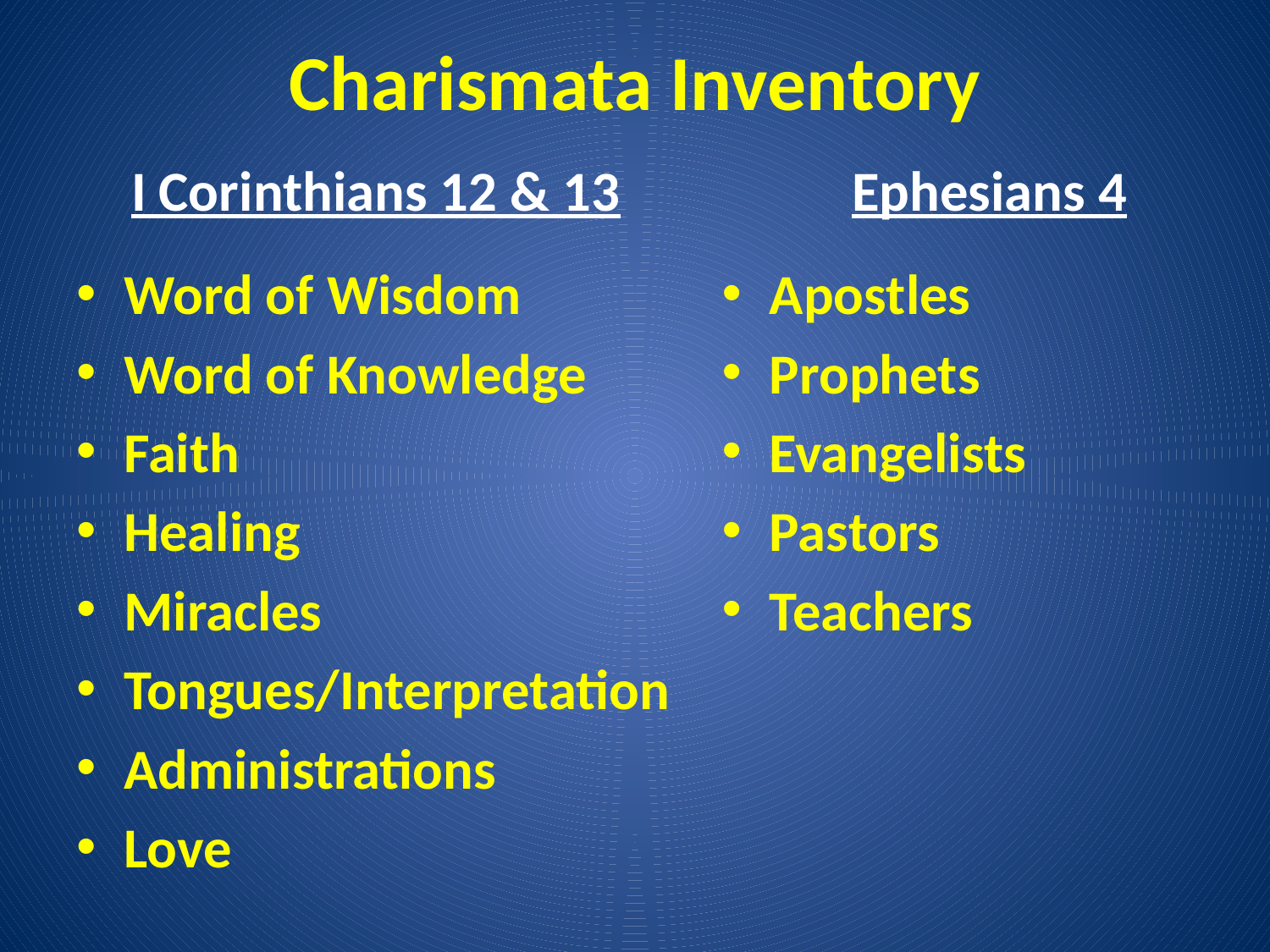

# Charismata Inventory
I Corinthians 12 & 13

Word of Wisdom
Word of Knowledge
Faith
Healing
Miracles
Tongues/Interpretation
Administrations
Love
Ephesians 4

Apostles
Prophets
Evangelists
Pastors
Teachers